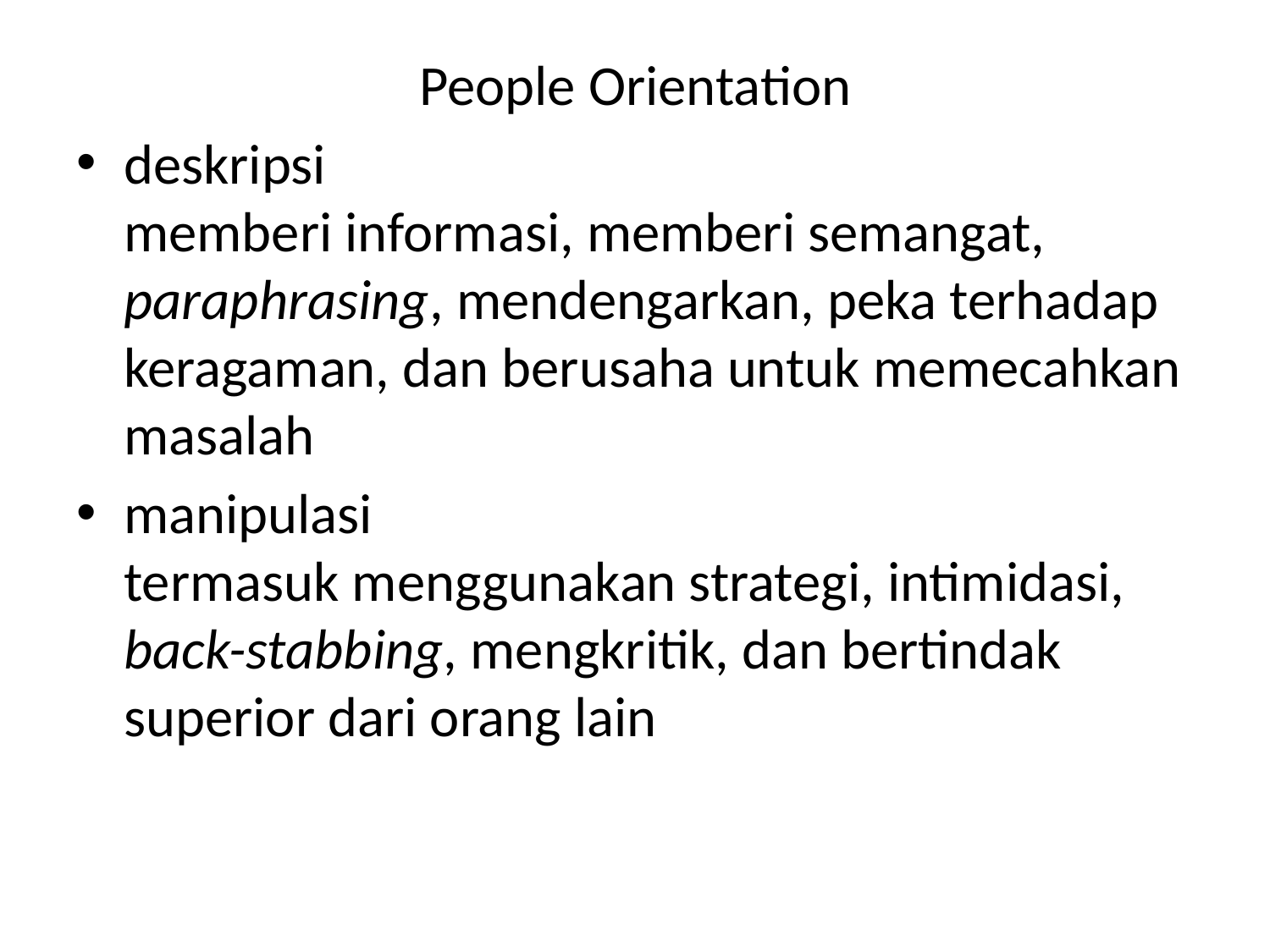

People Orientation
deskripsi
memberi informasi, memberi semangat, paraphrasing, mendengarkan, peka terhadap keragaman, dan berusaha untuk memecahkan masalah
manipulasi
termasuk menggunakan strategi, intimidasi, back-stabbing, mengkritik, dan bertindak superior dari orang lain